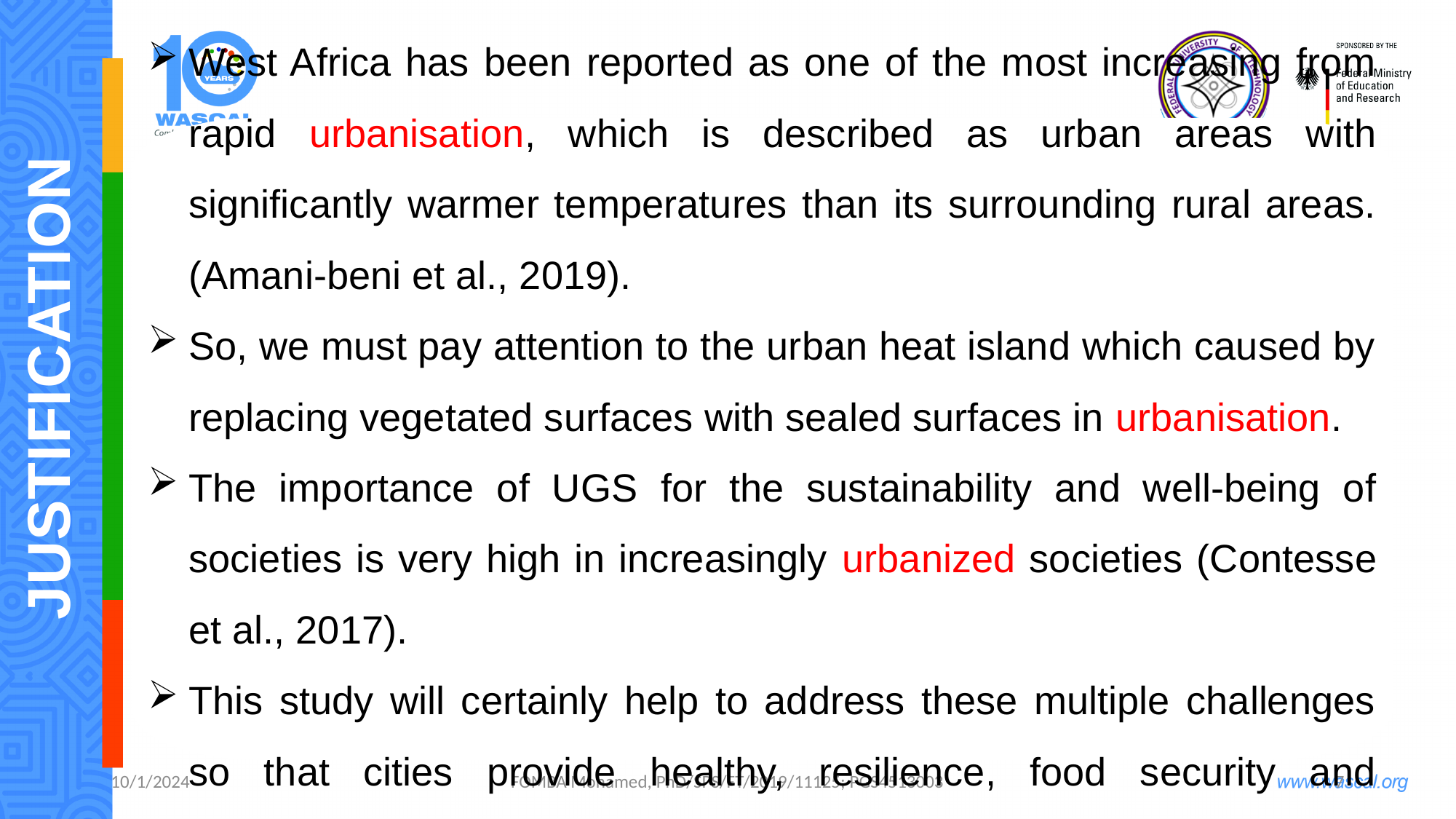

West Africa has been reported as one of the most increasing from rapid urbanisation, which is described as urban areas with significantly warmer temperatures than its surrounding rural areas. (Amani-beni et al., 2019).
So, we must pay attention to the urban heat island which caused by replacing vegetated surfaces with sealed surfaces in urbanisation.
The importance of UGS for the sustainability and well-being of societies is very high in increasingly urbanized societies (Contesse et al., 2017).
This study will certainly help to address these multiple challenges so that cities provide healthy, resilience, food security and sustainable living environments.
JUSTIFICATION
10/1/2024
FOMBA Mohamed, PhD/SPS/FT/2019/11125; PGS4513003
7